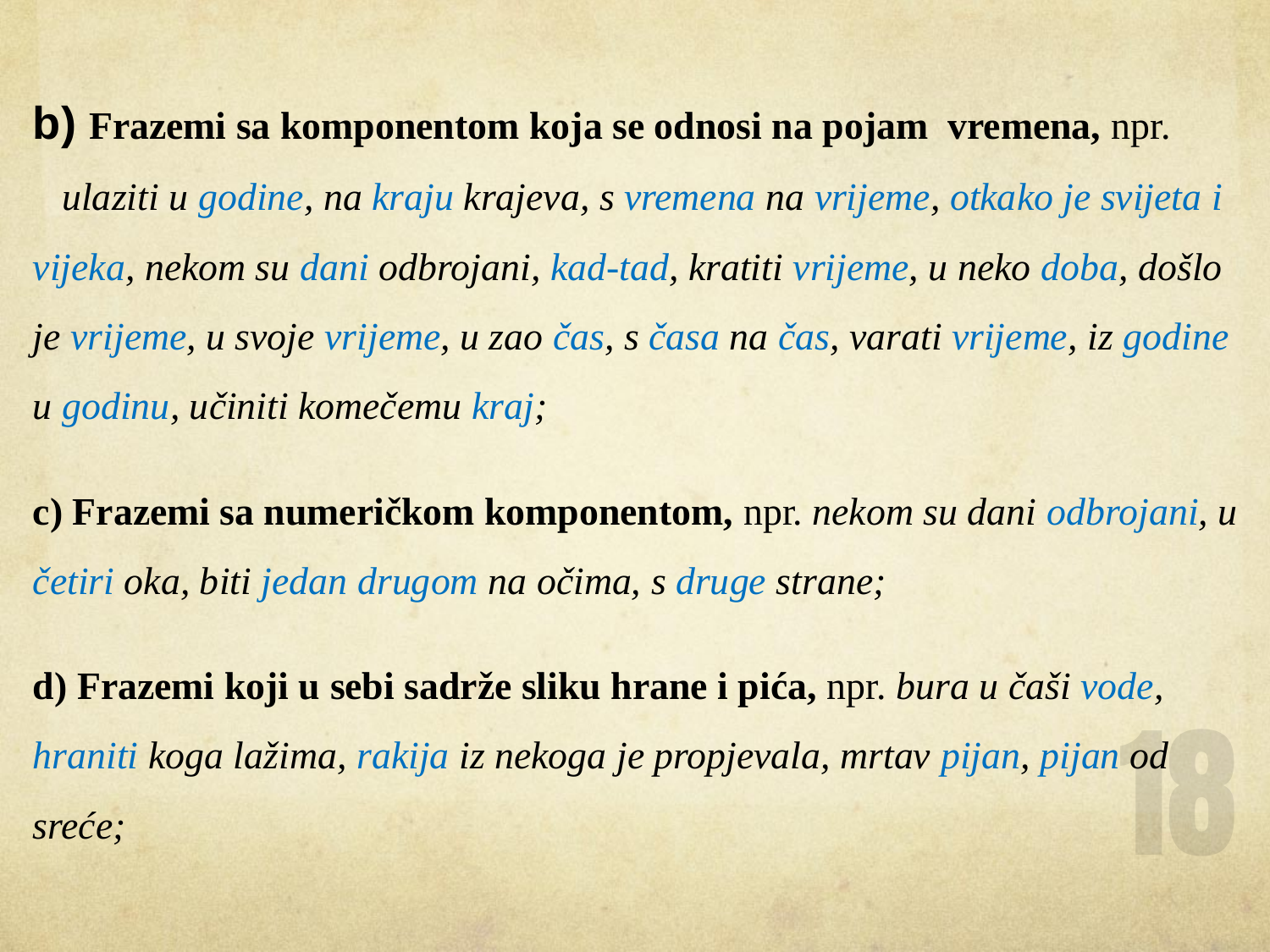

b) Frazemi sa komponentom koja se odnosi na pojam  vremena, npr.          ulaziti u godine, na kraju krajeva, s vremena na vrijeme, otkako je svijeta i  vijeka, nekom su dani odbrojani, kad-tad, kratiti vrijeme, u neko doba, došlo je vrijeme, u svoje vrijeme, u zao čas, s časa na čas, varati vrijeme, iz godine u godinu, učiniti komečemu kraj;
c) Frazemi sa numeričkom komponentom, npr. nekom su dani odbrojani, u četiri oka, biti jedan drugom na očima, s druge strane;
d) Frazemi koji u sebi sadrže sliku hrane i pića, npr. bura u čaši vode, hraniti koga lažima, rakija iz nekoga je propjevala, mrtav pijan, pijan od sreće;
18